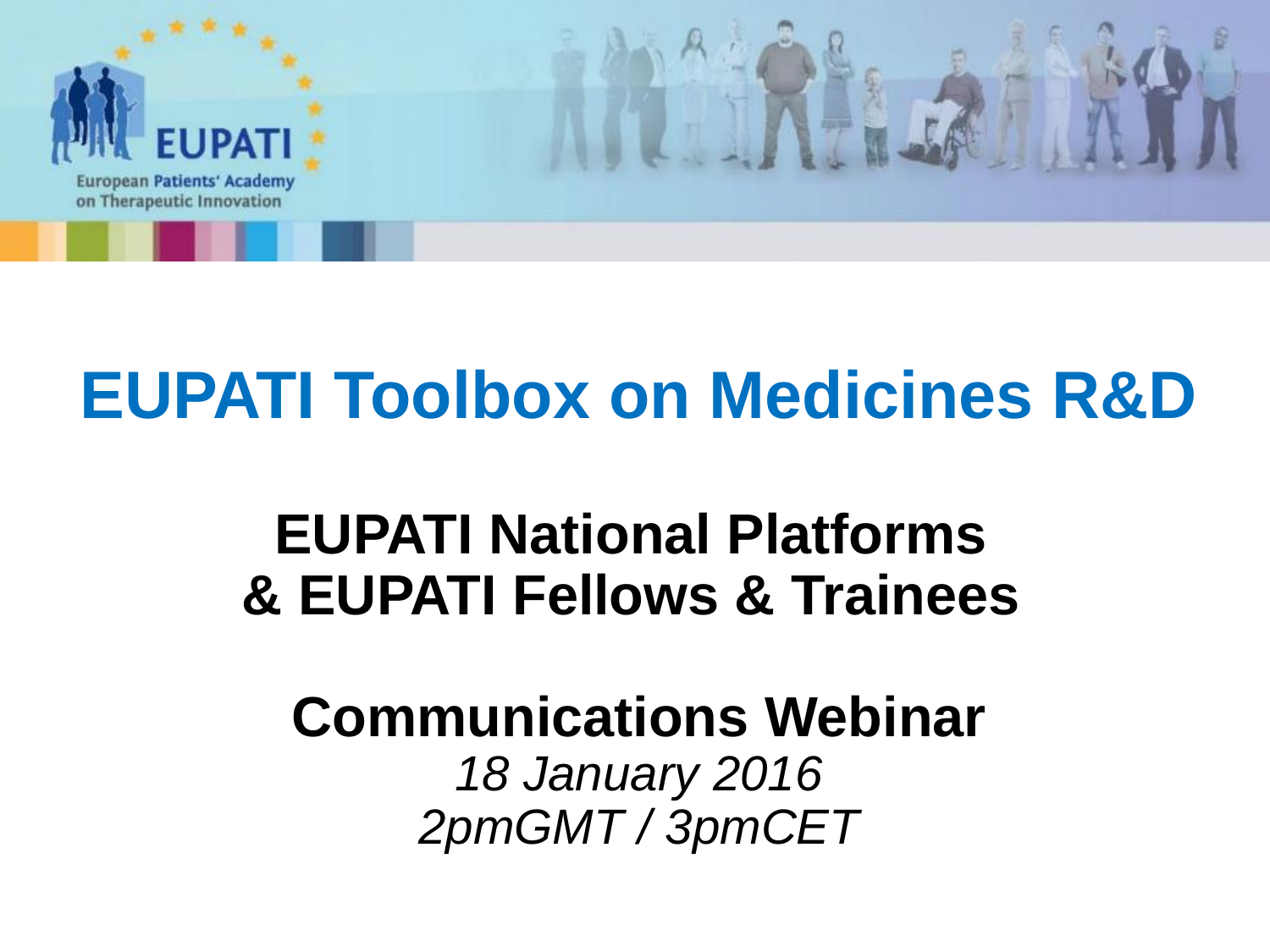

# EUPATI Toolbox on Medicines R&D EUPATI National Platforms & EUPATI Fellows & Trainees Communications Webinar 18 January 2016 2pmGMT / 3pmCET